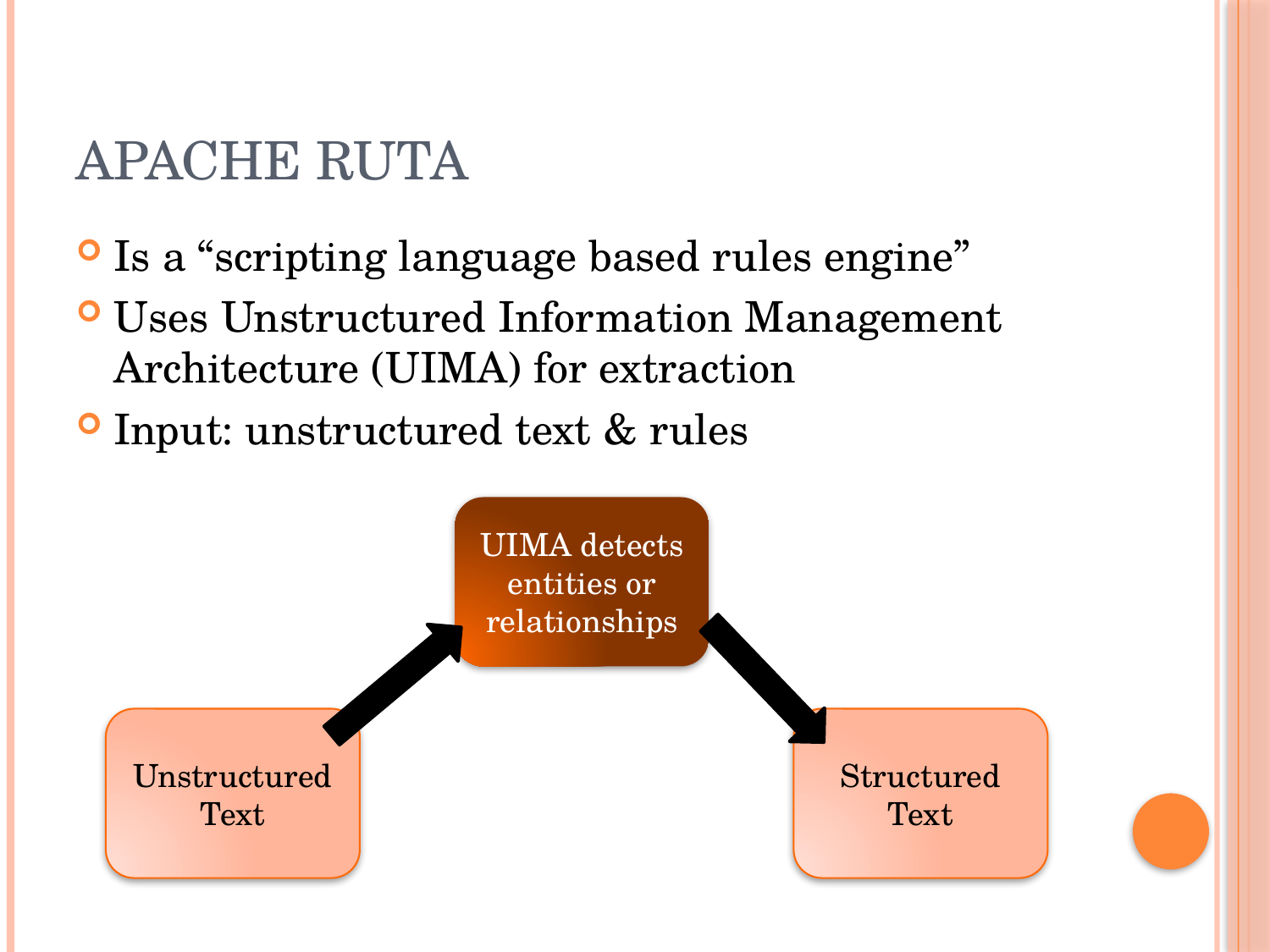

# Apache Ruta
Is a “scripting language based rules engine”
Uses Unstructured Information Management Architecture (UIMA) for extraction
Input: unstructured text & rules
UIMA detects entities or relationships

Unstructured Text
Structured Text